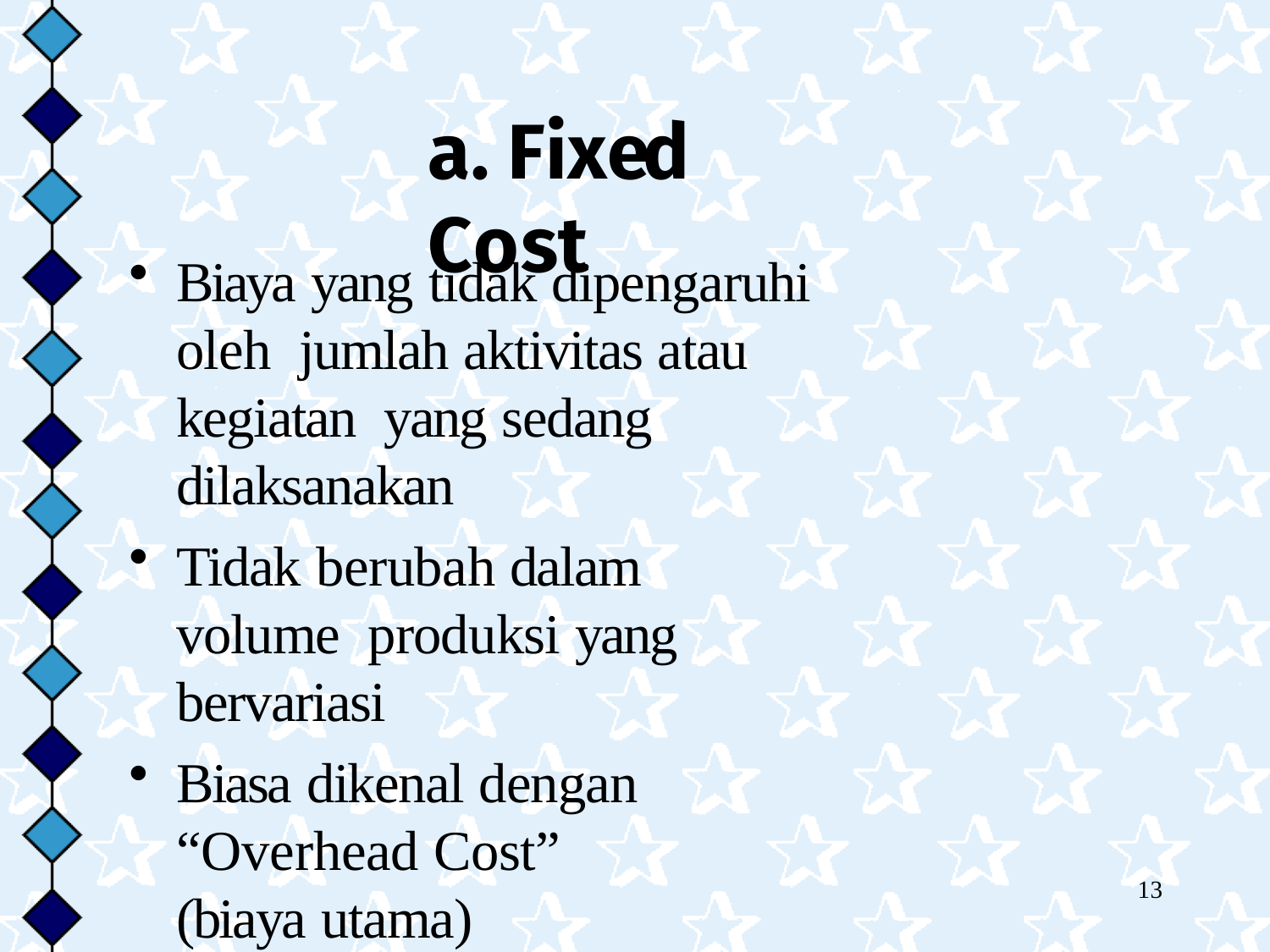

# a. Fixed Cost
Biaya yang tidak dipengaruhi oleh  jumlah aktivitas atau kegiatan  yang sedang dilaksanakan
Tidak berubah dalam volume  produksi yang bervariasi
Biasa dikenal dengan “Overhead Cost”
(biaya utama)
13